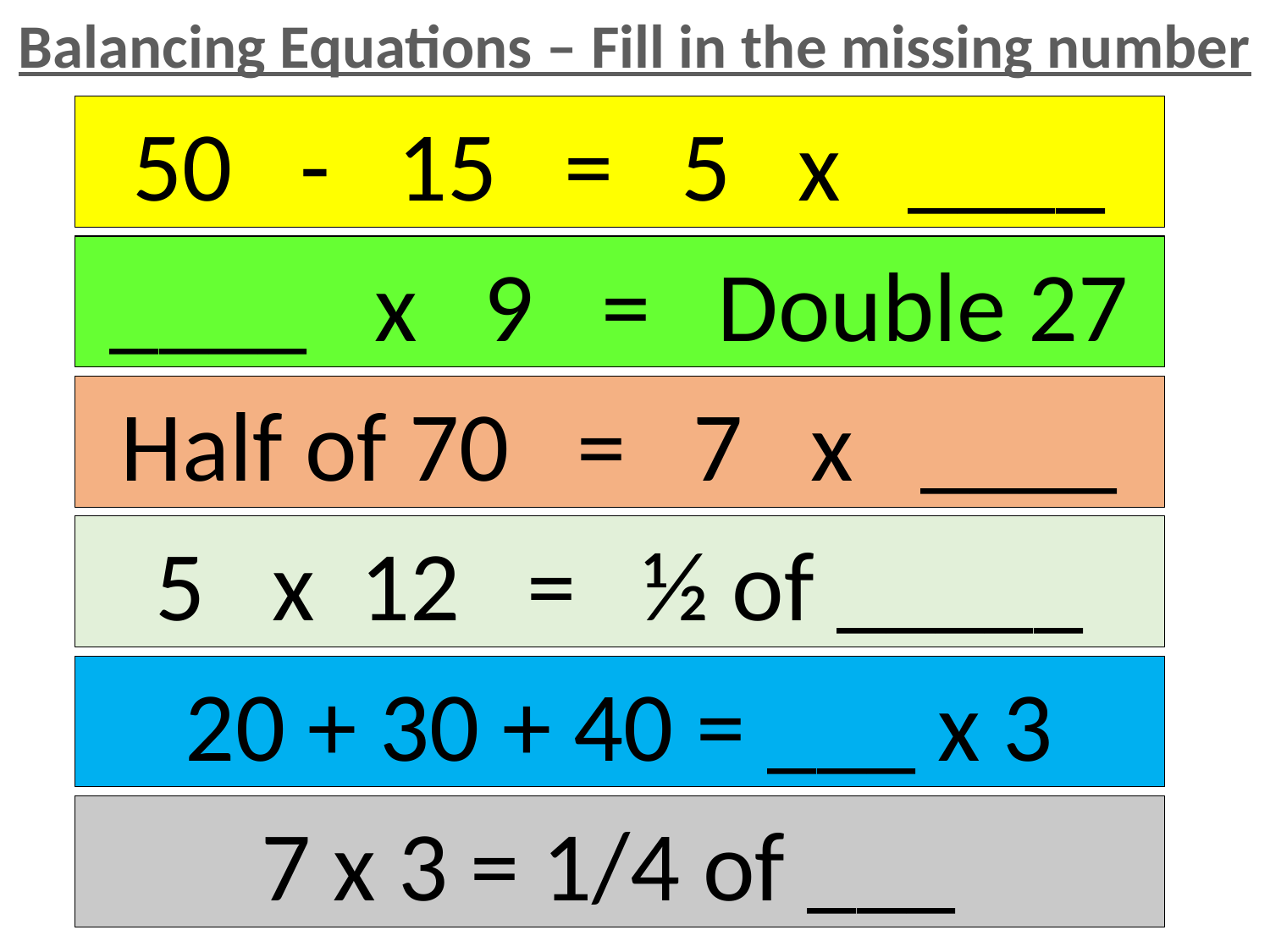

Balancing Equations – Fill in the missing number
50   -   15   =   5   x   ____
____   x   9   =   Double 27
Half of 70   =   7   x   ____
5   x  12   =   ½ of _____
20 + 30 + 40 = ___ x 3
7 x 3 = 1/4 of ___